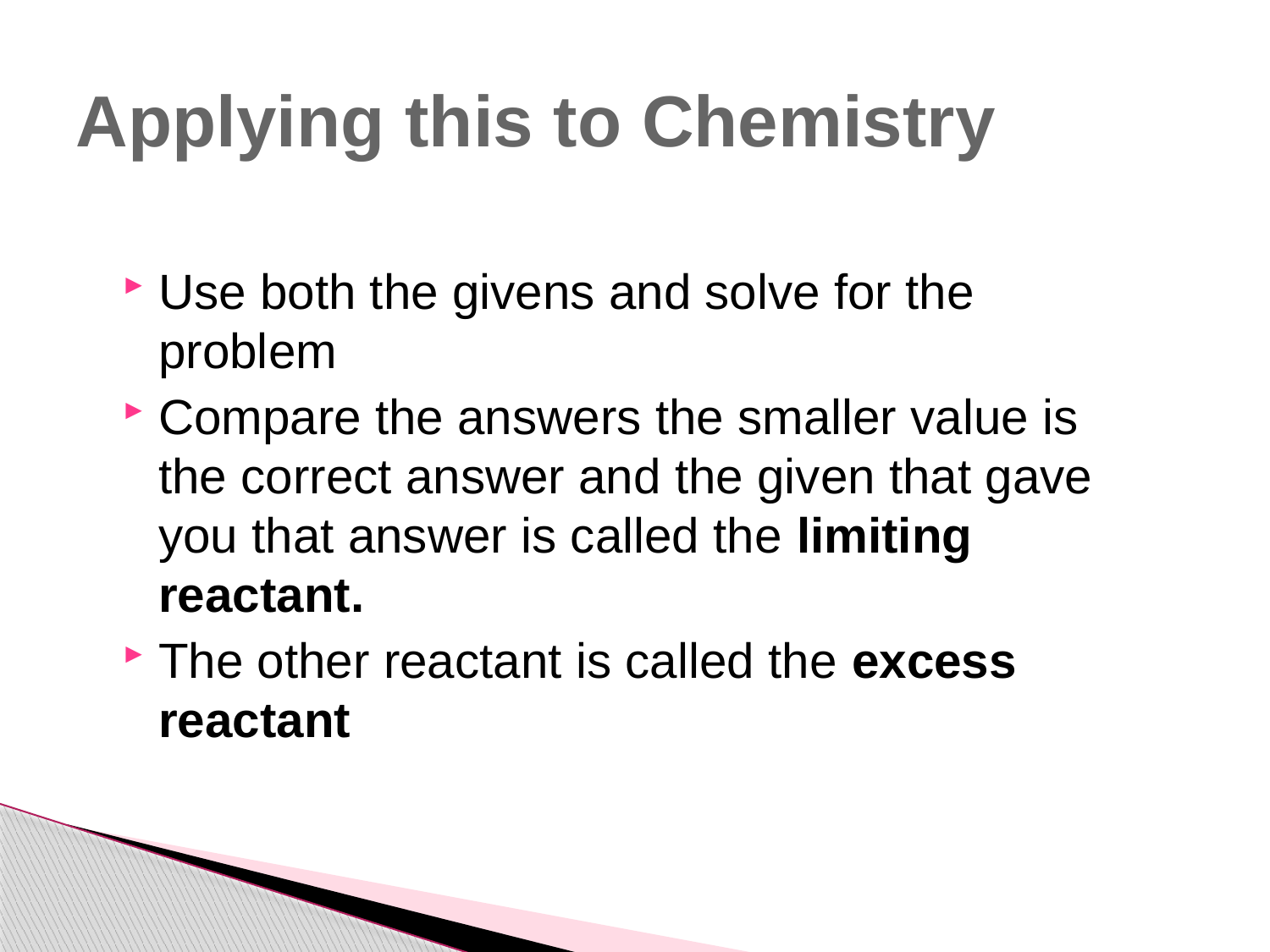

# Applying this to Chemistry
Use both the givens and solve for the problem
Compare the answers the smaller value is the correct answer and the given that gave you that answer is called the limiting reactant.
The other reactant is called the excess reactant